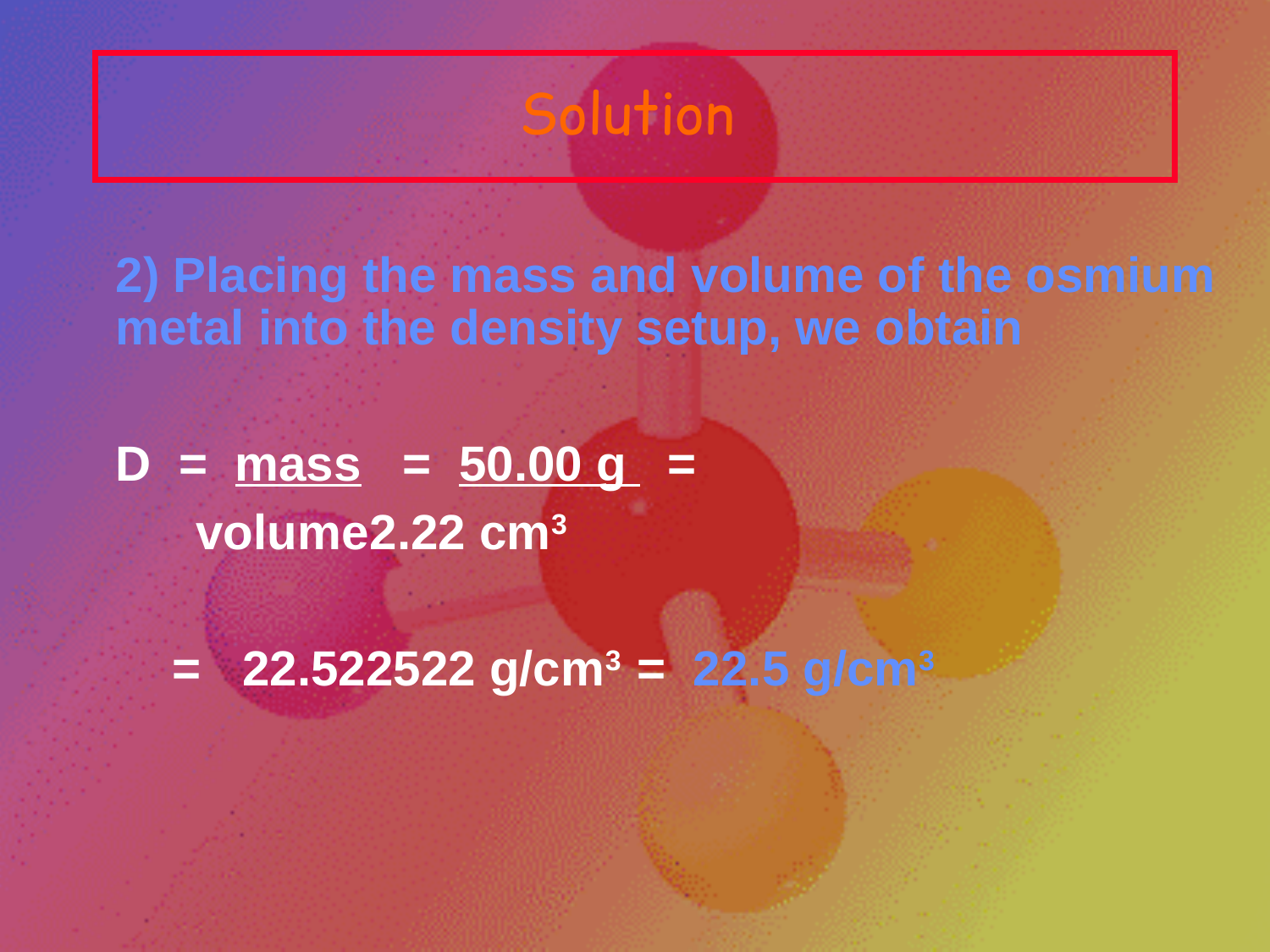

# Solution
	2) Placing the mass and volume of the osmium metal into the density setup, we obtain

	D  =  mass   =  50.00 g   =
	          volume	2.22 cm3

       =   22.522522 g/cm3  =  22.5 g/cm3